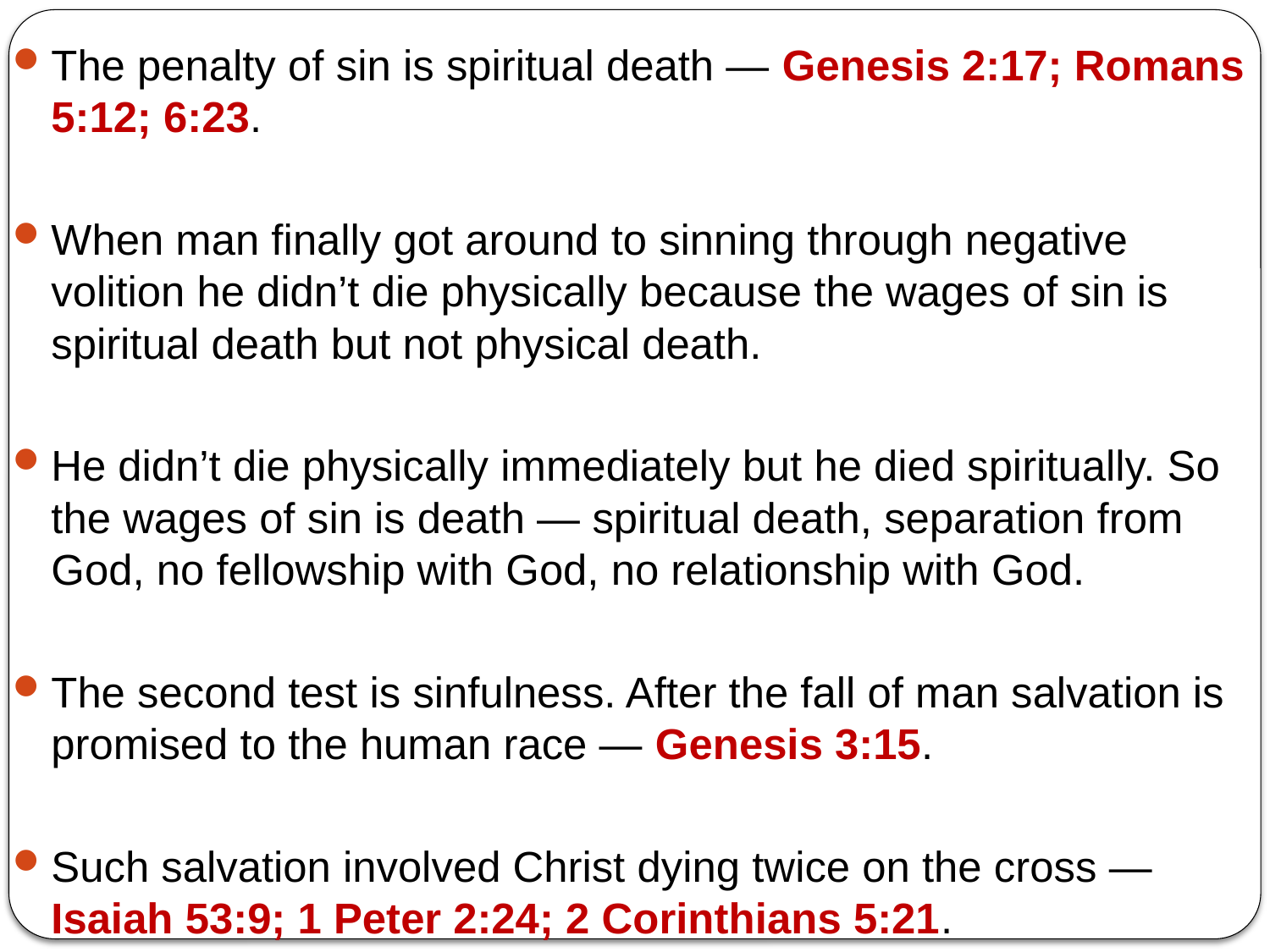

The penalty of sin is spiritual death — Genesis 2:17; Romans 5:12; 6:23.

When man finally got around to sinning through negative volition he didn’t die physically because the wages of sin is spiritual death but not physical death.

He didn’t die physically immediately but he died spiritually. So the wages of sin is death — spiritual death, separation from God, no fellowship with God, no relationship with God.

The second test is sinfulness. After the fall of man salvation is promised to the human race — Genesis 3:15.

Such salvation involved Christ dying twice on the cross — Isaiah 53:9; 1 Peter 2:24; 2 Corinthians 5:21.